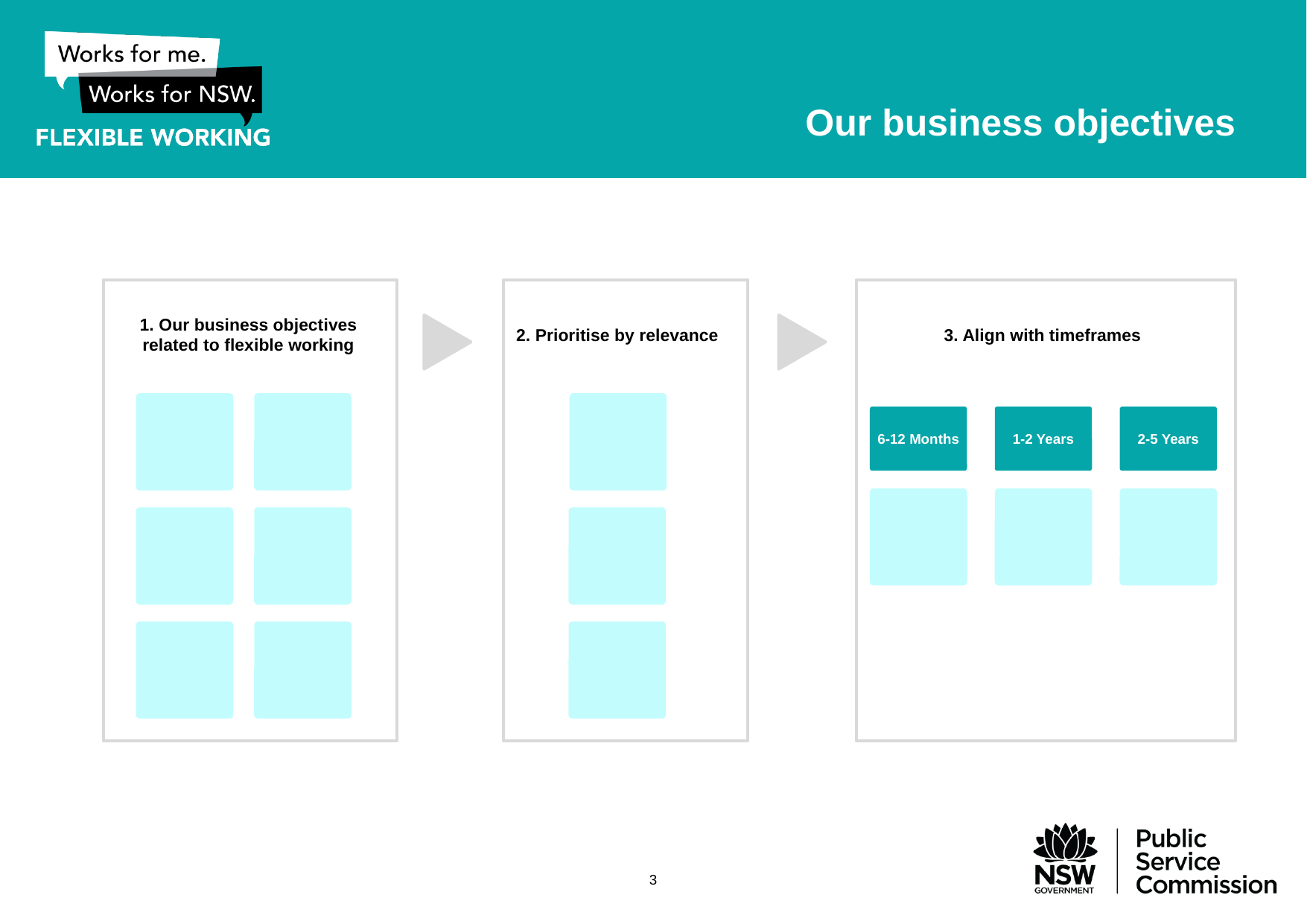

# Our business objectives

1. Our business objectives related to flexible working
2. Prioritise by relevance
3. Align with timeframes

6-12 Months
1-2 Years
2-5 Years